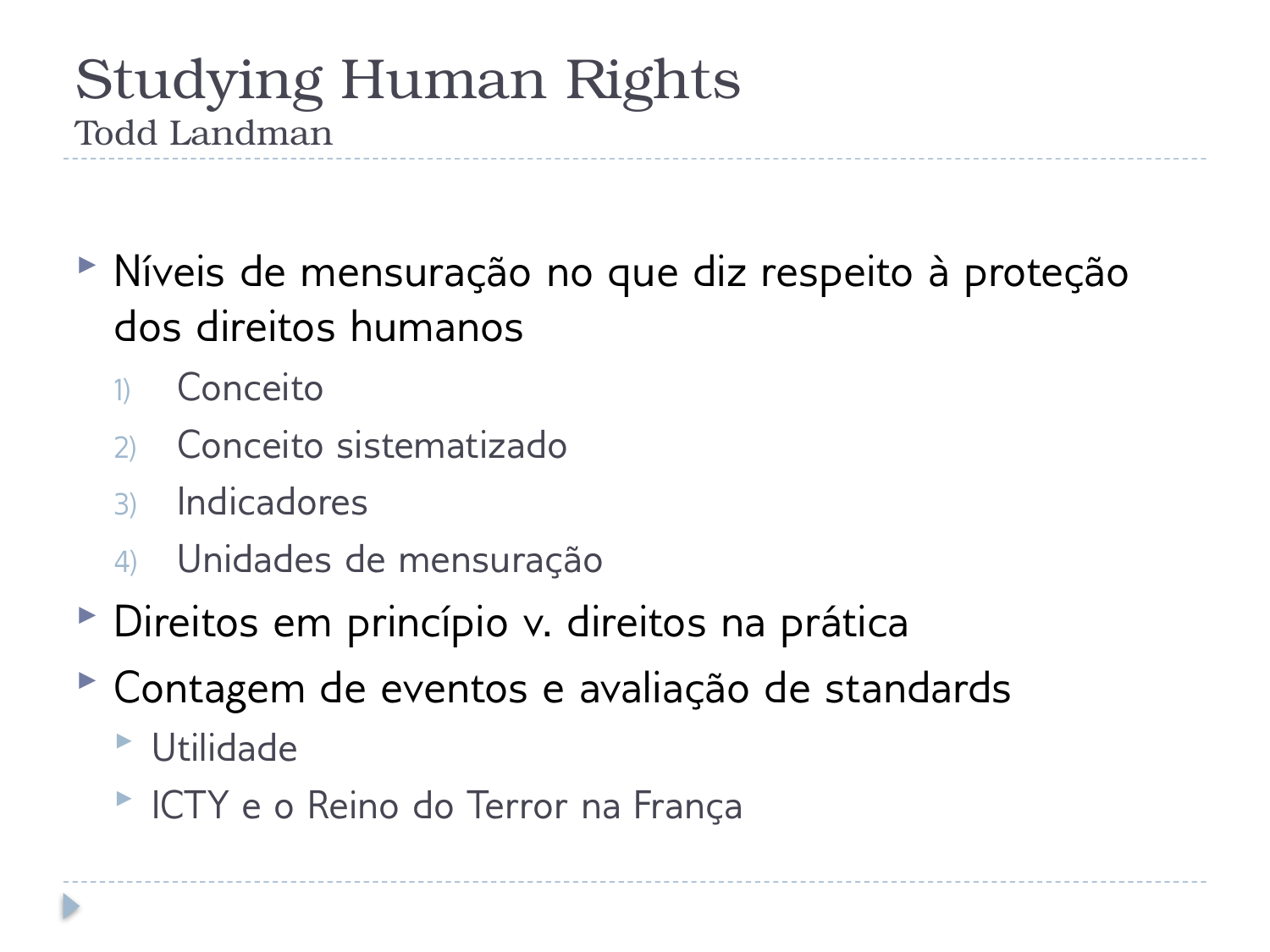

# Studying Human Rights Todd Landman

Níveis de mensuração no que diz respeito à proteção dos direitos humanos
Conceito
Conceito sistematizado
Indicadores
Unidades de mensuração
Direitos em princípio v. direitos na prática
Contagem de eventos e avaliação de standards
Utilidade
ICTY e o Reino do Terror na França